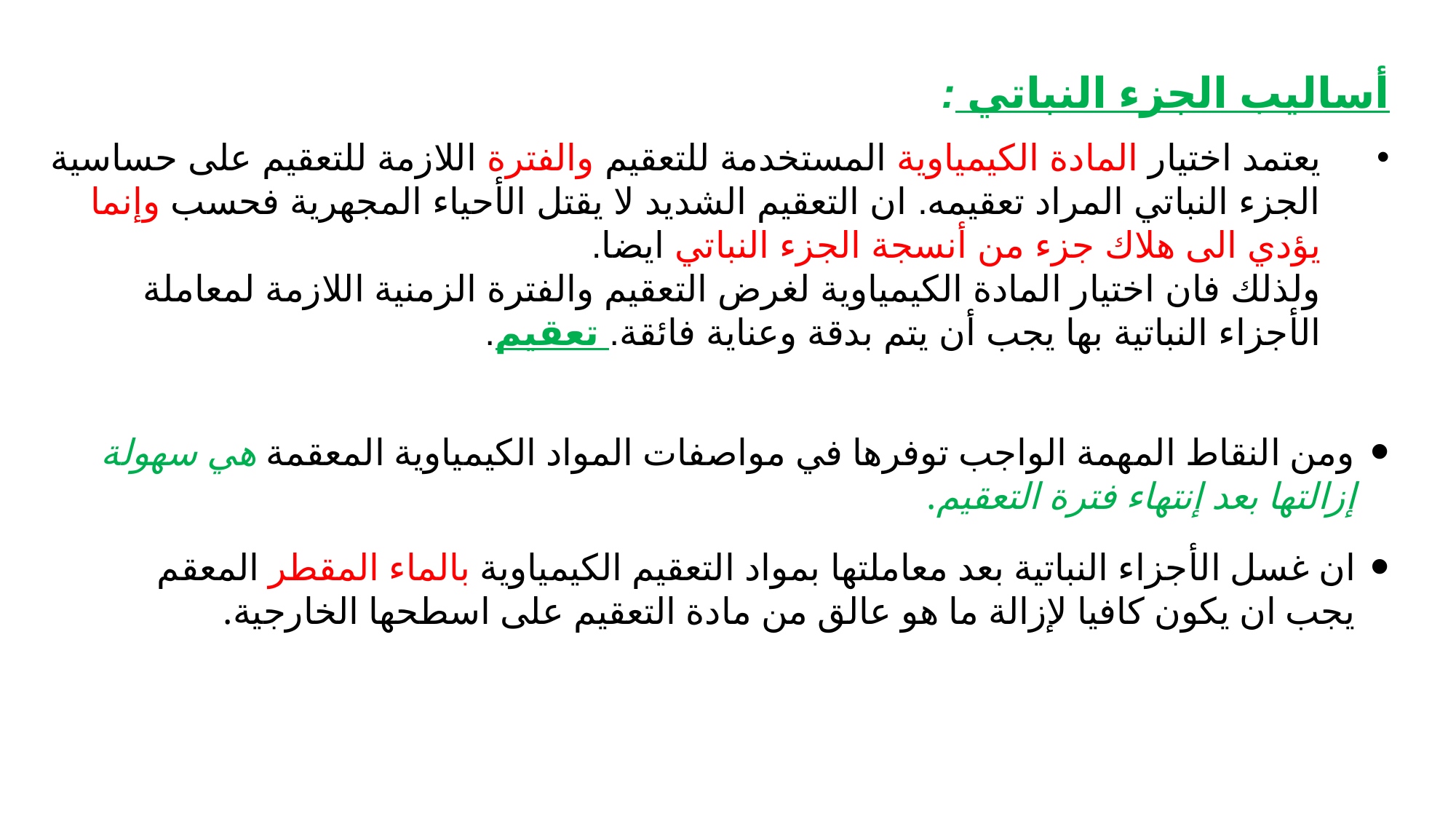

أساليب الجزء النباتي :
يعتمد اختيار المادة الكيمياوية المستخدمة للتعقيم والفترة اللازمة للتعقيم على حساسية الجزء النباتي المراد تعقيمه. ان التعقيم الشديد لا يقتل الأحياء المجهرية فحسب وإنما يؤدي الى هلاك جزء من أنسجة الجزء النباتي ايضا.
ولذلك فان اختيار المادة الكيمياوية لغرض التعقيم والفترة الزمنية اللازمة لمعاملة الأجزاء النباتية بها يجب أن يتم بدقة وعناية فائقة. تعقيم.

ومن النقاط المهمة الواجب توفرها في مواصفات المواد الكيمياوية المعقمة هي سهولة إزالتها بعد إنتهاء فترة التعقيم.
ان غسل الأجزاء النباتية بعد معاملتها بمواد التعقيم الكيمياوية بالماء المقطر المعقم يجب ان يكون كافيا لإزالة ما هو عالق من مادة التعقيم على اسطحها الخارجية.